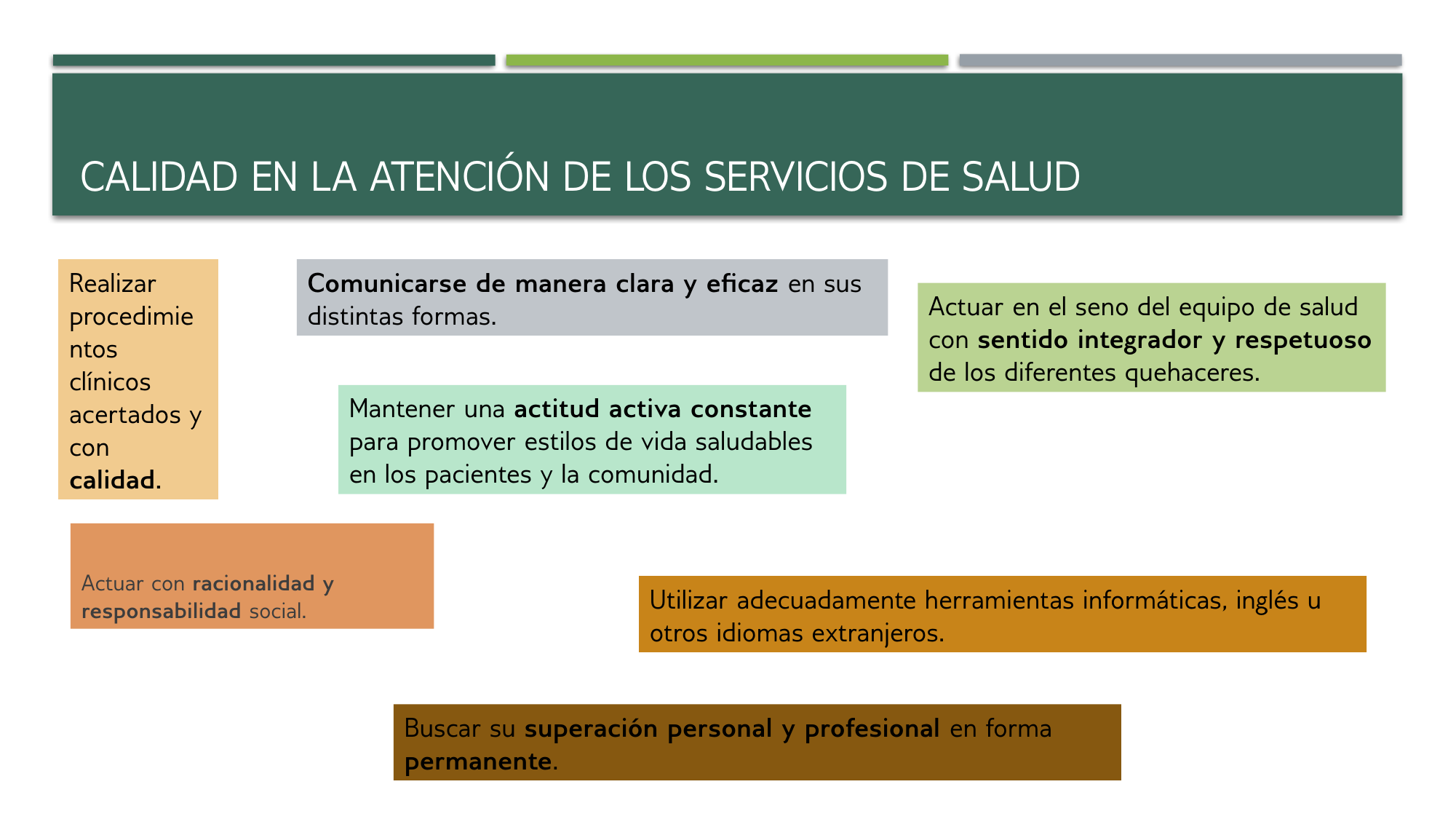

# CALIDAD en la atención de los servicios de salud
Realizar procedimientos clínicos acertados y con calidad.
Comunicarse de manera clara y eficaz en sus distintas formas.
Actuar en el seno del equipo de salud con sentido integrador y respetuoso de los diferentes quehaceres.
Mantener una actitud activa constante para promover estilos de vida saludables en los pacientes y la comunidad.

Actuar con racionalidad y responsabilidad social.
Utilizar adecuadamente herramientas informáticas, inglés u otros idiomas extranjeros.
Buscar su superación personal y profesional en forma permanente.